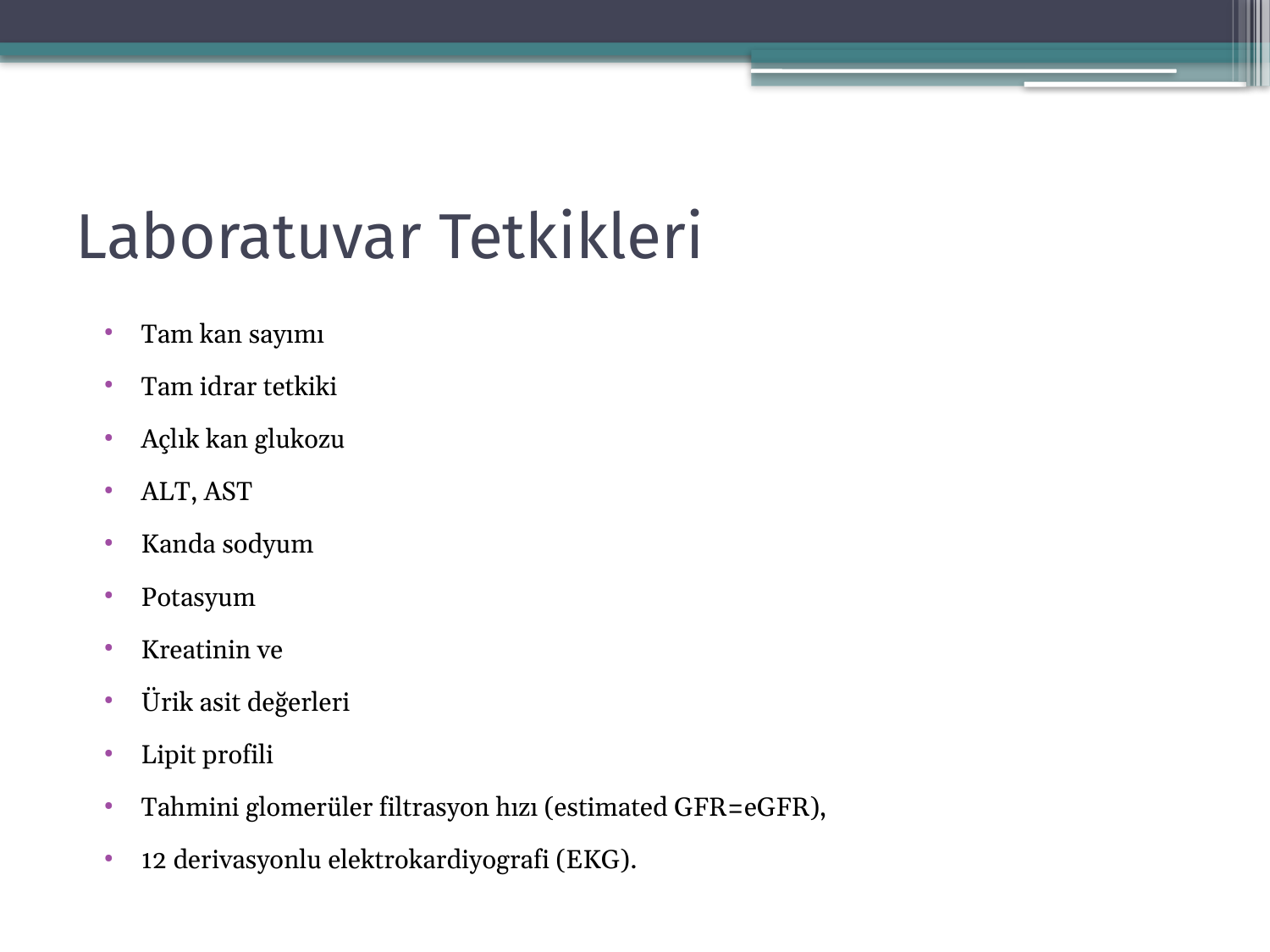

# Laboratuvar Tetkikleri
Tam kan sayımı
Tam idrar tetkiki
Açlık kan glukozu
ALT, AST
Kanda sodyum
Potasyum
Kreatinin ve
Ürik asit değerleri
Lipit profili
Tahmini glomerüler filtrasyon hızı (estimated GFR=eGFR),
12 derivasyonlu elektrokardiyografi (EKG).